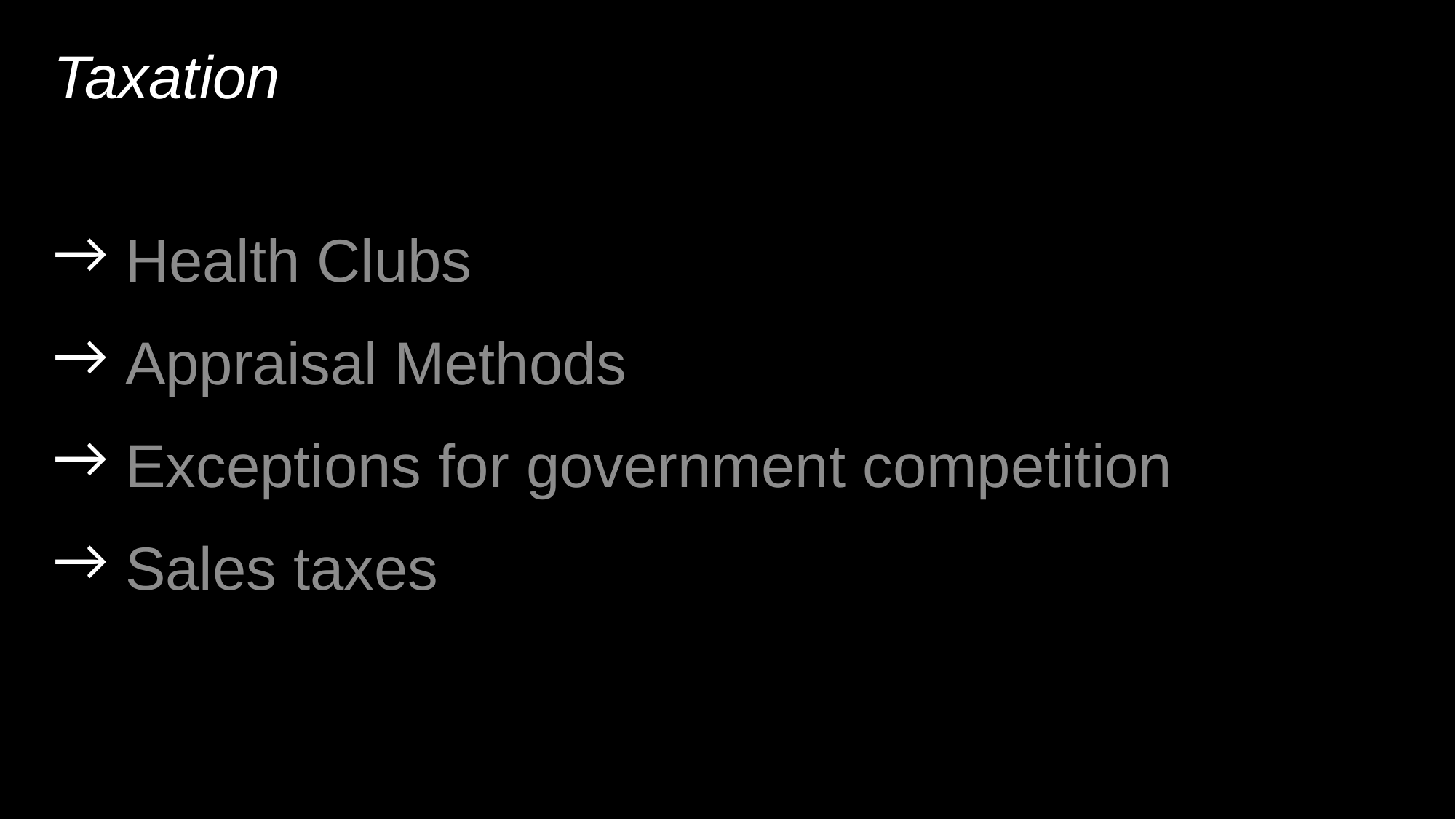

# Taxation
 Health Clubs
 Appraisal Methods
 Exceptions for government competition
 Sales taxes